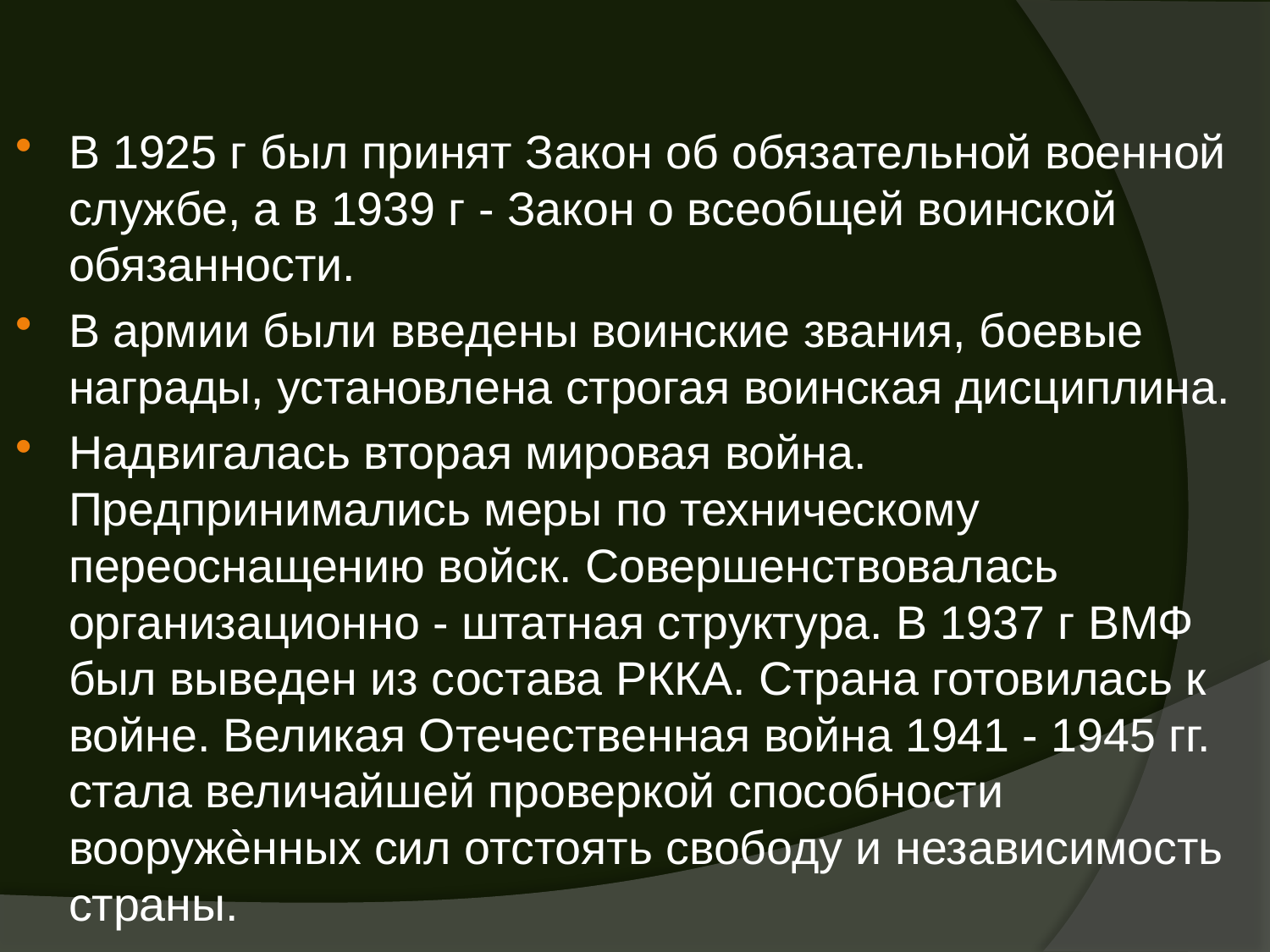

В 1925 г был принят Закон об обязательной военной службе, а в 1939 г - Закон о всеобщей воинской обязанности.
В армии были введены воинские звания, боевые награды, установлена строгая воинская дисциплина.
Надвигалась вторая мировая война. Предпринимались меры по техническому переоснащению войск. Совершенствовалась организационно - штатная структура. В 1937 г ВМФ был выведен из состава РККА. Страна готовилась к войне. Великая Отечественная война 1941 - 1945 гг. стала величайшей проверкой способности вооружѐнных сил отстоять свободу и независимость страны.